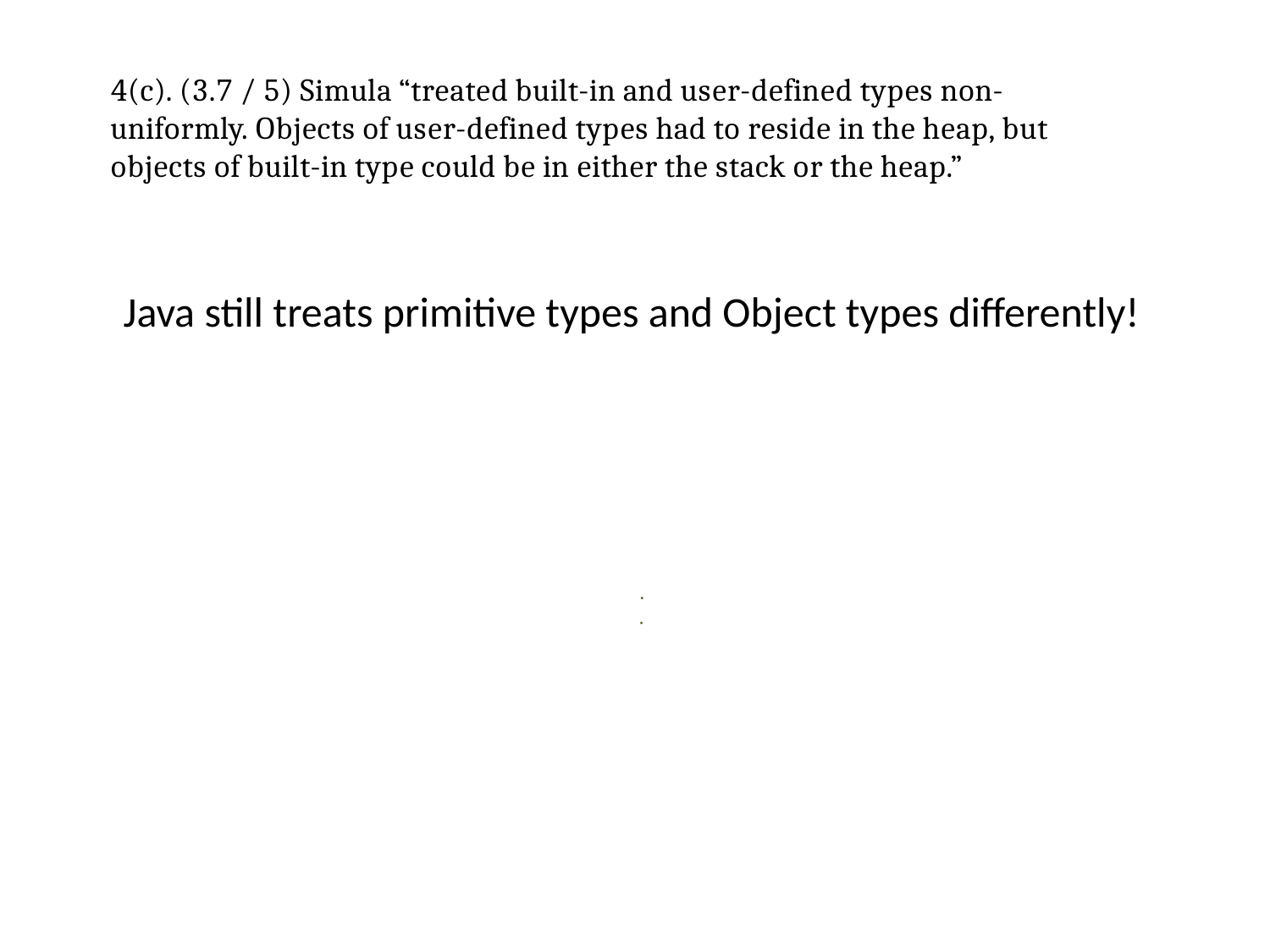

4(c). (3.7 / 5) Simula “treated built-in and user-defined types non-uniformly. Objects of user-defined types had to reside in the heap, but objects of built-in type could be in either the stack or the heap.”
Java still treats primitive types and Object types differently!